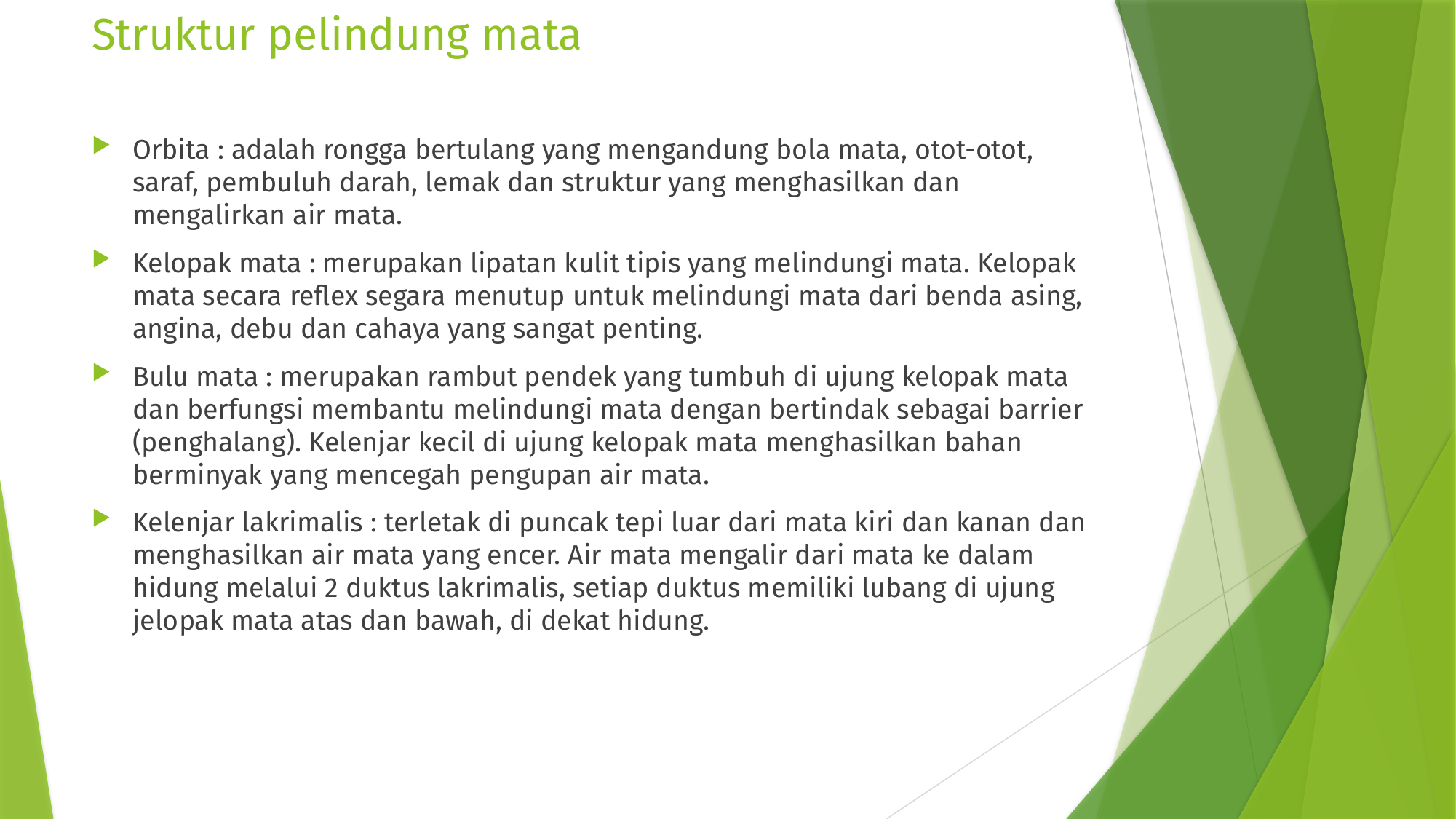

# Struktur pelindung mata
Orbita : adalah rongga bertulang yang mengandung bola mata, otot-otot, saraf, pembuluh darah, lemak dan struktur yang menghasilkan dan mengalirkan air mata.
Kelopak mata : merupakan lipatan kulit tipis yang melindungi mata. Kelopak mata secara reflex segara menutup untuk melindungi mata dari benda asing, angina, debu dan cahaya yang sangat penting.
Bulu mata : merupakan rambut pendek yang tumbuh di ujung kelopak mata dan berfungsi membantu melindungi mata dengan bertindak sebagai barrier (penghalang). Kelenjar kecil di ujung kelopak mata menghasilkan bahan berminyak yang mencegah pengupan air mata.
Kelenjar lakrimalis : terletak di puncak tepi luar dari mata kiri dan kanan dan menghasilkan air mata yang encer. Air mata mengalir dari mata ke dalam hidung melalui 2 duktus lakrimalis, setiap duktus memiliki lubang di ujung jelopak mata atas dan bawah, di dekat hidung.